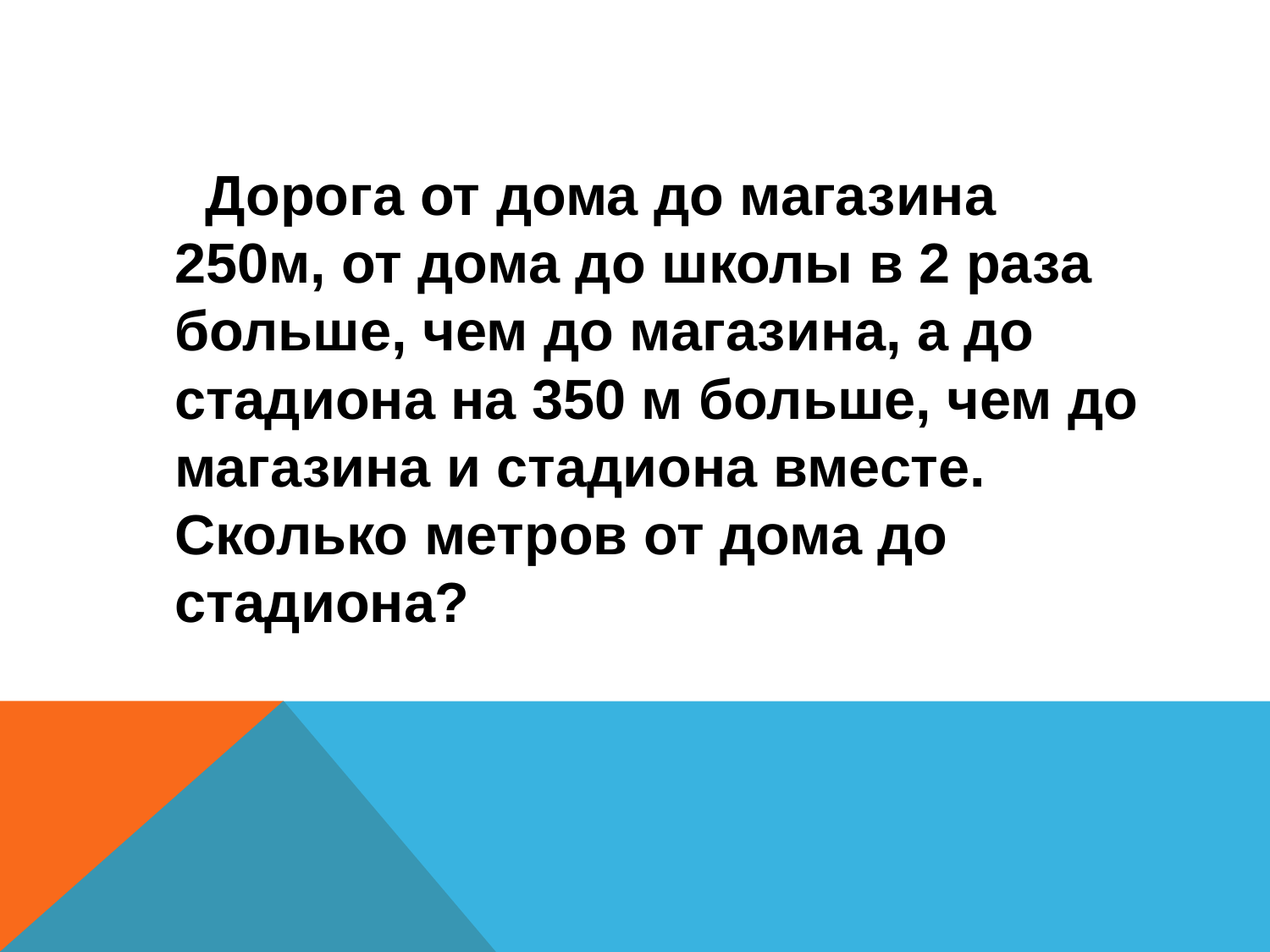

#
     Дорога от дома до магазина 250м, от дома до школы в 2 раза больше, чем до магазина, а до стадиона на 350 м больше, чем до магазина и стадиона вместе. Сколько метров от дома до стадиона?